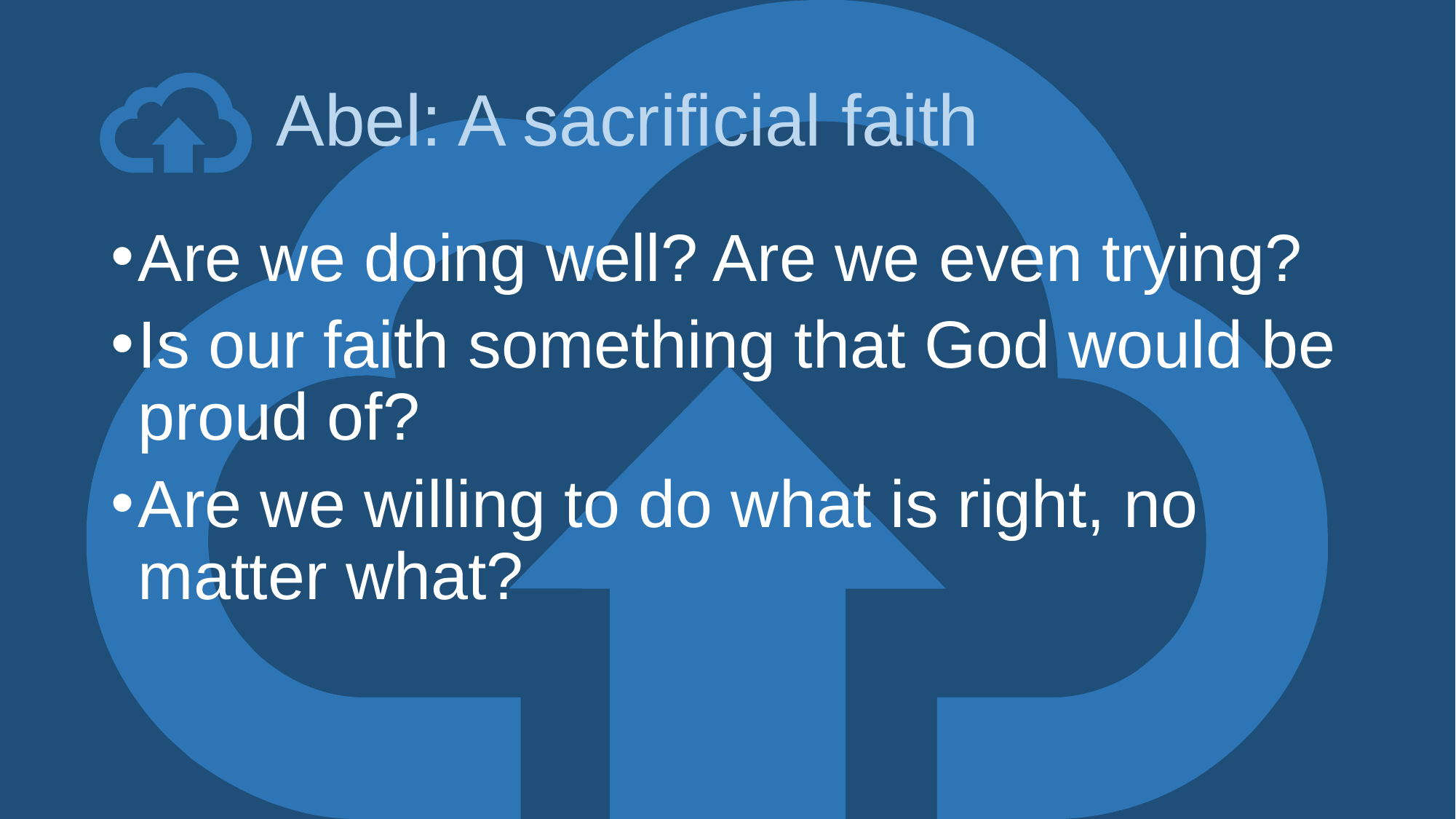

# Abel: A sacrificial faith
Are we doing well? Are we even trying?
Is our faith something that God would be proud of?
Are we willing to do what is right, no matter what?